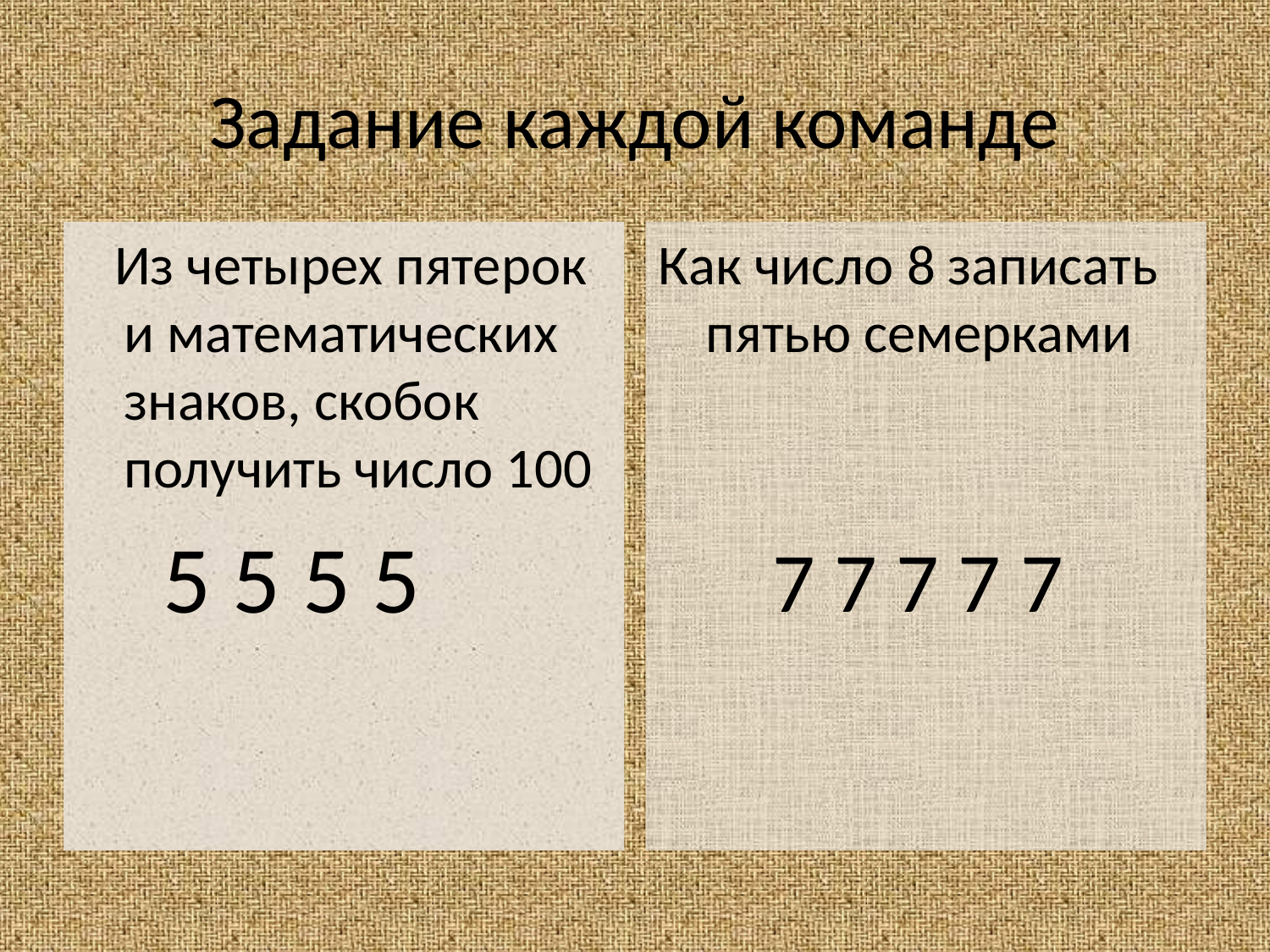

# Задание каждой команде
   Из четырех пятерок и математических знаков, скобок получить число 100
    5 5 5 5
Как число 8 записать пятью семерками

      7 7 7 7 7